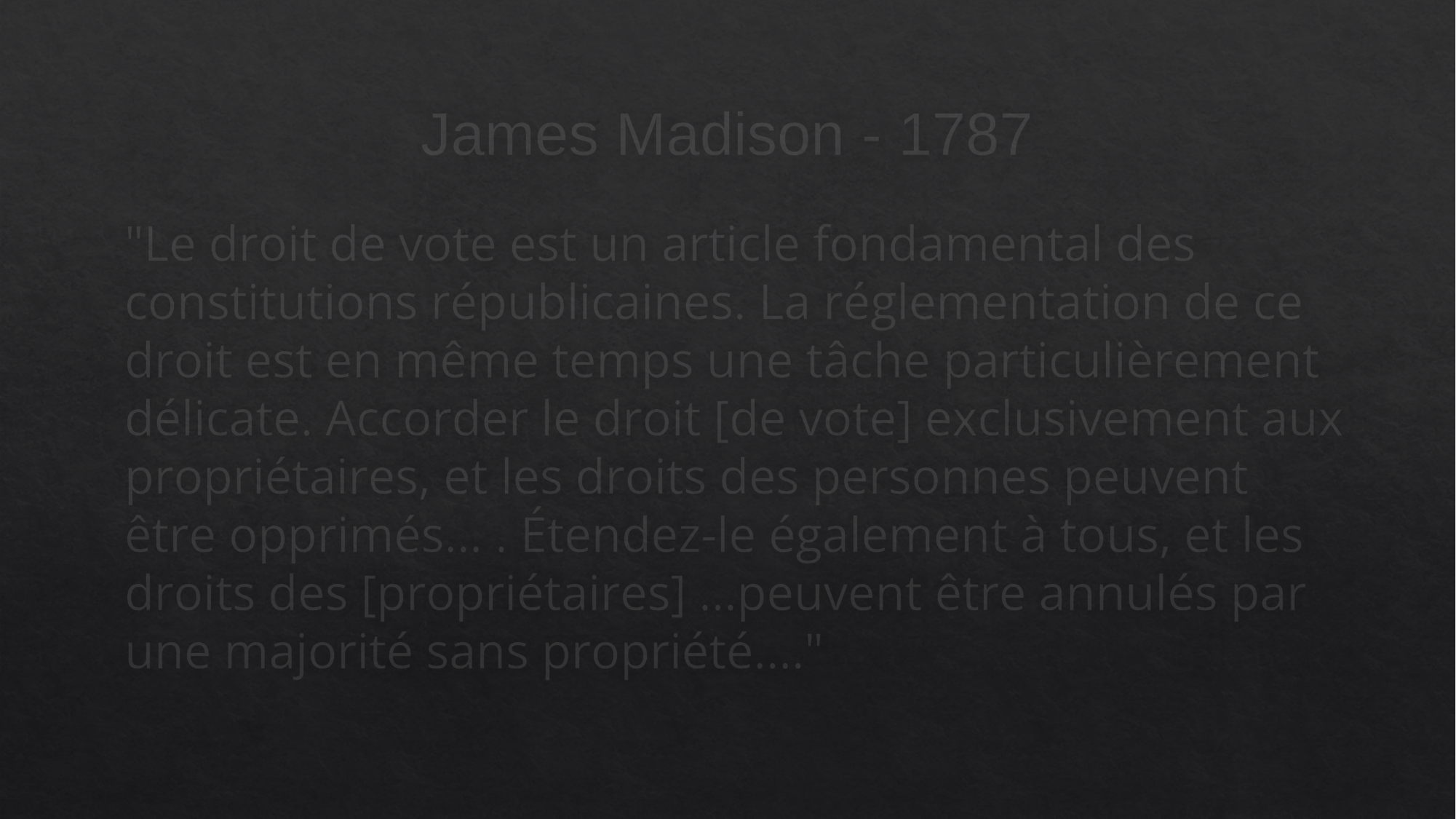

# James Madison - 1787
"Le droit de vote est un article fondamental des constitutions républicaines. La réglementation de ce droit est en même temps une tâche particulièrement délicate. Accorder le droit [de vote] exclusivement aux propriétaires, et les droits des personnes peuvent être opprimés... . Étendez-le également à tous, et les droits des [propriétaires] ...peuvent être annulés par une majorité sans propriété...."